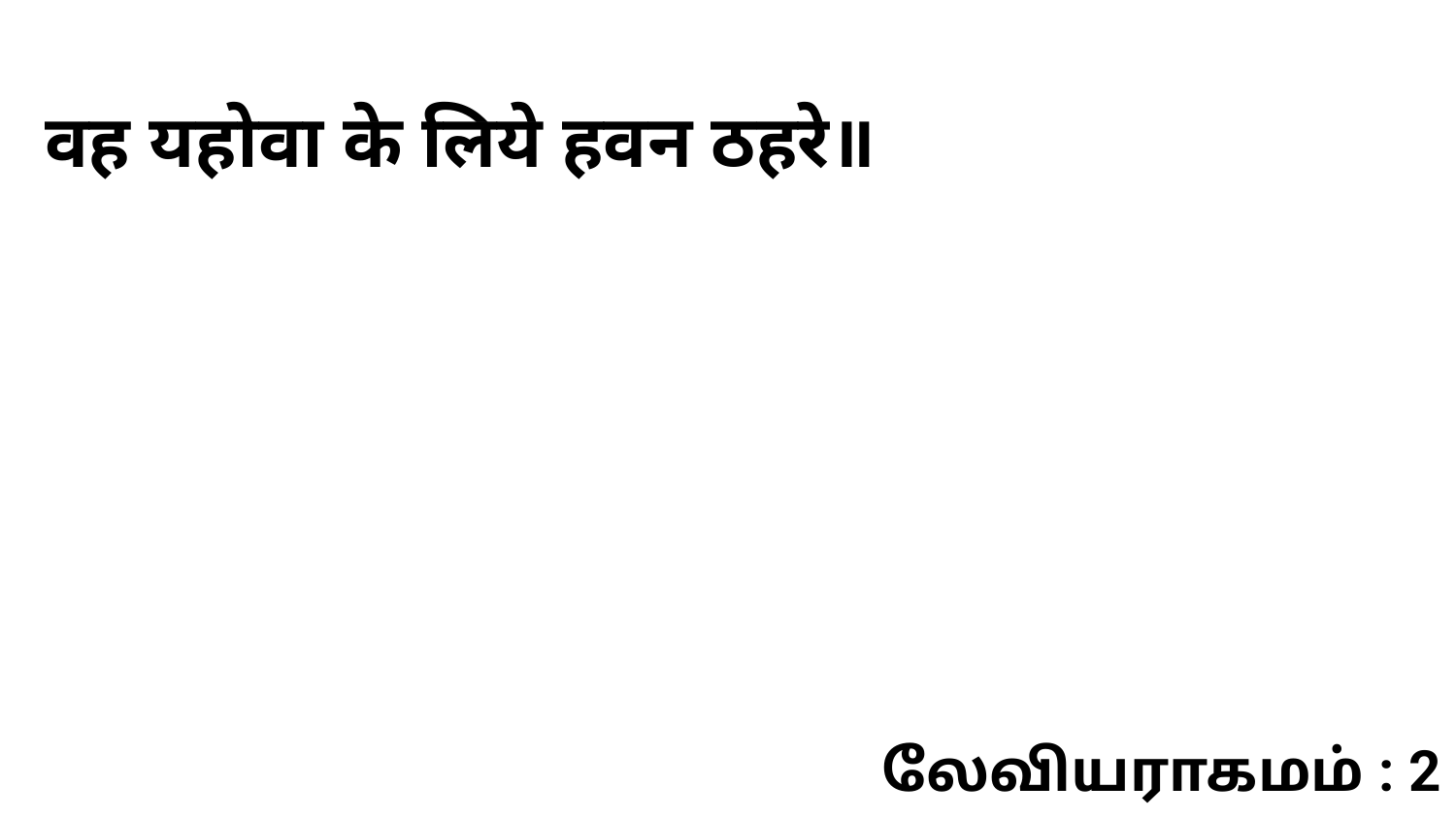

वह यहोवा के लिये हवन ठहरे॥
லேவியராகமம் : 2